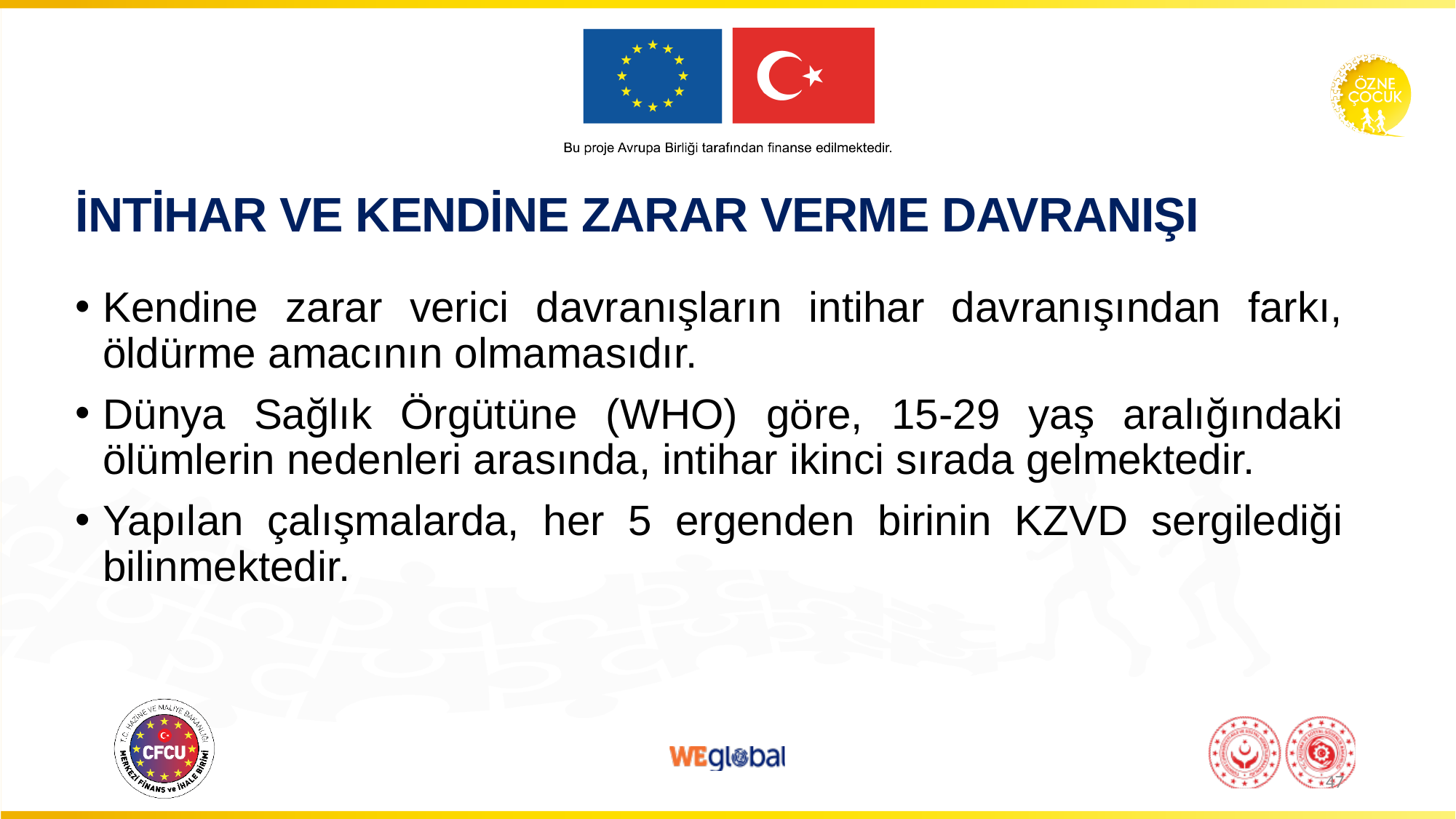

# İNTİHAR VE KENDİNE ZARAR VERME DAVRANIŞI
Kendine zarar verici davranışların intihar davranışından farkı, öldürme amacının olmamasıdır.
Dünya Sağlık Örgütüne (WHO) göre, 15-29 yaş aralığındaki ölümlerin nedenleri arasında, intihar ikinci sırada gelmektedir.
Yapılan çalışmalarda, her 5 ergenden birinin KZVD sergilediği bilinmektedir.
47